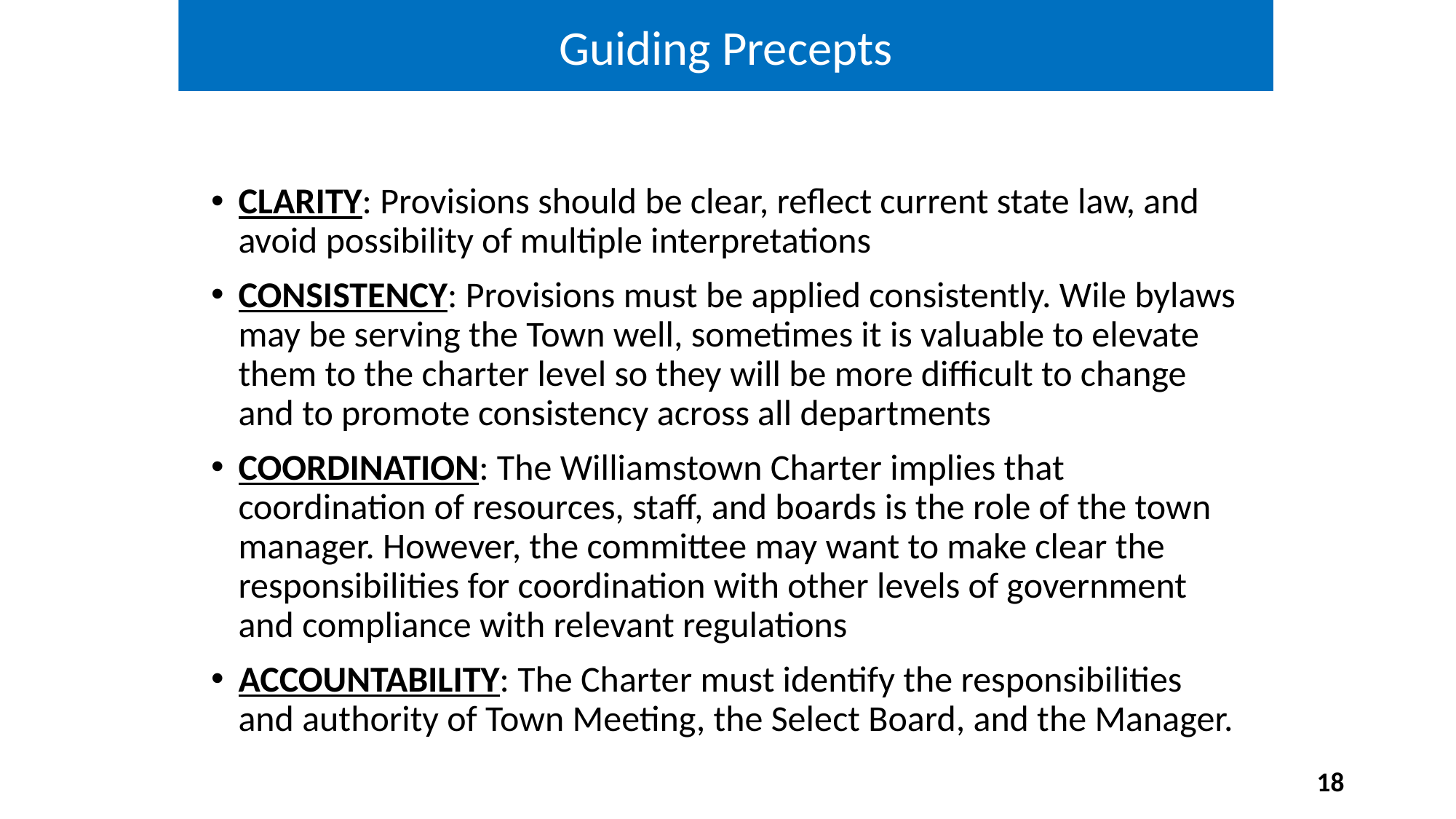

Guiding Precepts

CLARITY: Provisions should be clear, reflect current state law, and avoid possibility of multiple interpretations
CONSISTENCY: Provisions must be applied consistently. Wile bylaws may be serving the Town well, sometimes it is valuable to elevate them to the charter level so they will be more difficult to change and to promote consistency across all departments
COORDINATION: The Williamstown Charter implies that coordination of resources, staff, and boards is the role of the town manager. However, the committee may want to make clear the responsibilities for coordination with other levels of government and compliance with relevant regulations
ACCOUNTABILITY: The Charter must identify the responsibilities and authority of Town Meeting, the Select Board, and the Manager.
18